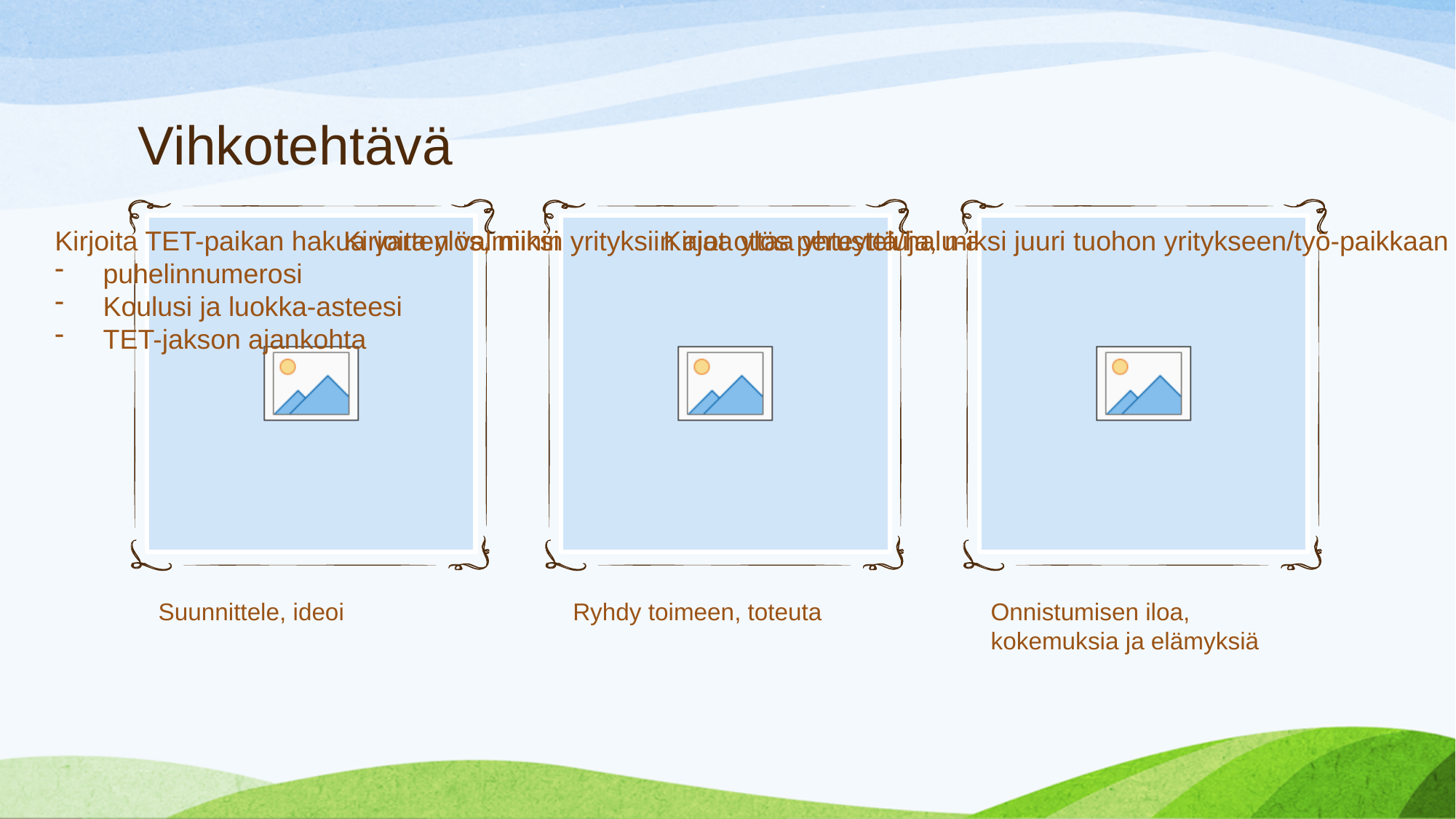

# Vihkotehtävä
Kirjoita TET-paikan hakua varten valmiiksi:
puhelinnumerosi
Koulusi ja luokka-asteesi
TET-jakson ajankohta
Kirjoita ylös, mihin yrityksiin aiot ottaa yhteyttä/halu-aisit TETtiin
Kirjaa ylös perusteluja, miksi juuri tuohon yritykseen/työ-paikkaan haluat TETtiin
Suunnittele, ideoi
Ryhdy toimeen, toteuta
Onnistumisen iloa, kokemuksia ja elämyksiä